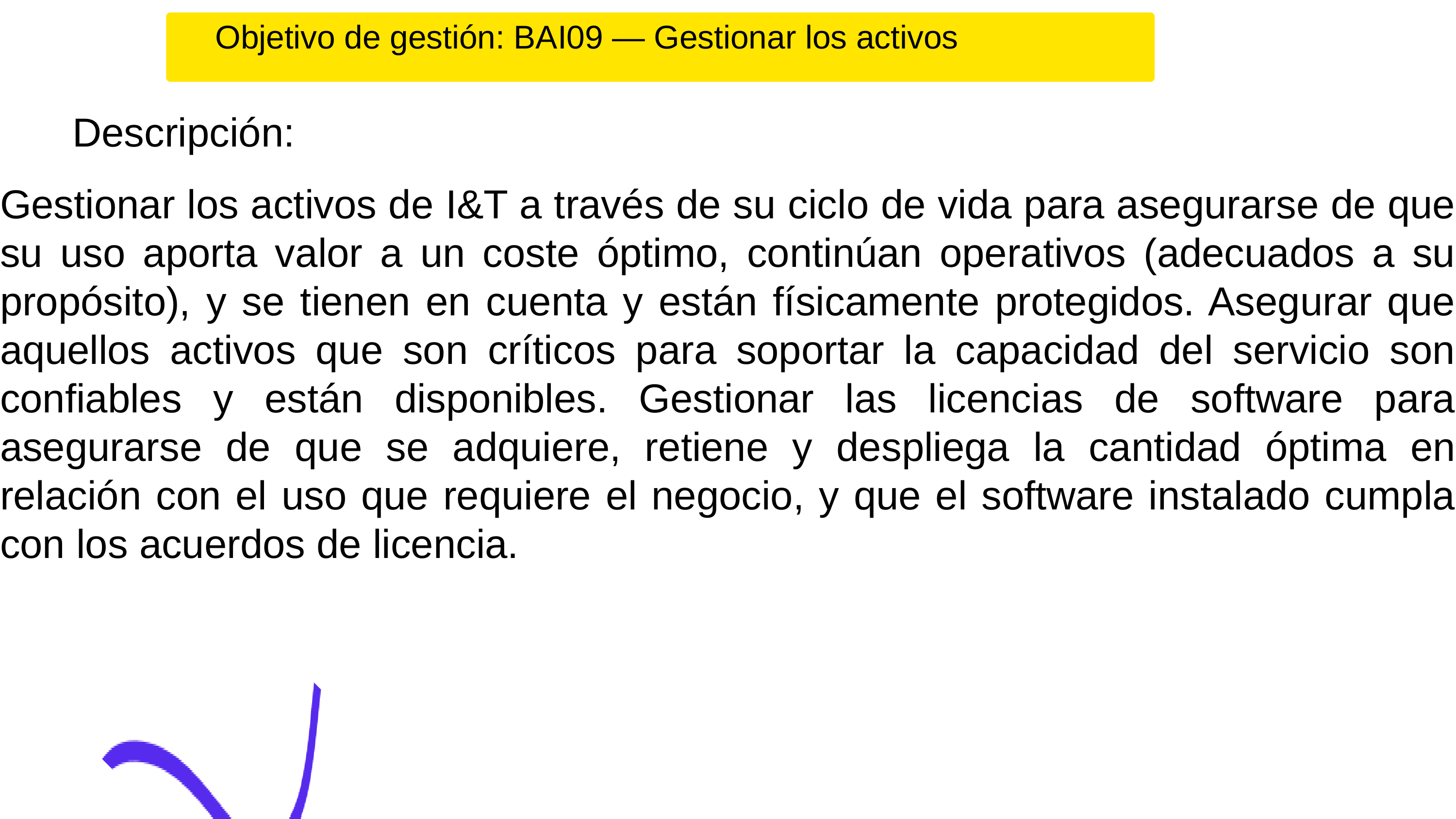

Objetivo de gestión: BAI09 — Gestionar los activos

Descripción:
Gestionar los activos de I&T a través de su ciclo de vida para asegurarse de que su uso aporta valor a un coste óptimo, continúan operativos (adecuados a su propósito), y se tienen en cuenta y están físicamente protegidos. Asegurar que aquellos activos que son críticos para soportar la capacidad del servicio son confiables y están disponibles. Gestionar las licencias de software para asegurarse de que se adquiere, retiene y despliega la cantidad óptima en relación con el uso que requiere el negocio, y que el software instalado cumpla con los acuerdos de licencia.